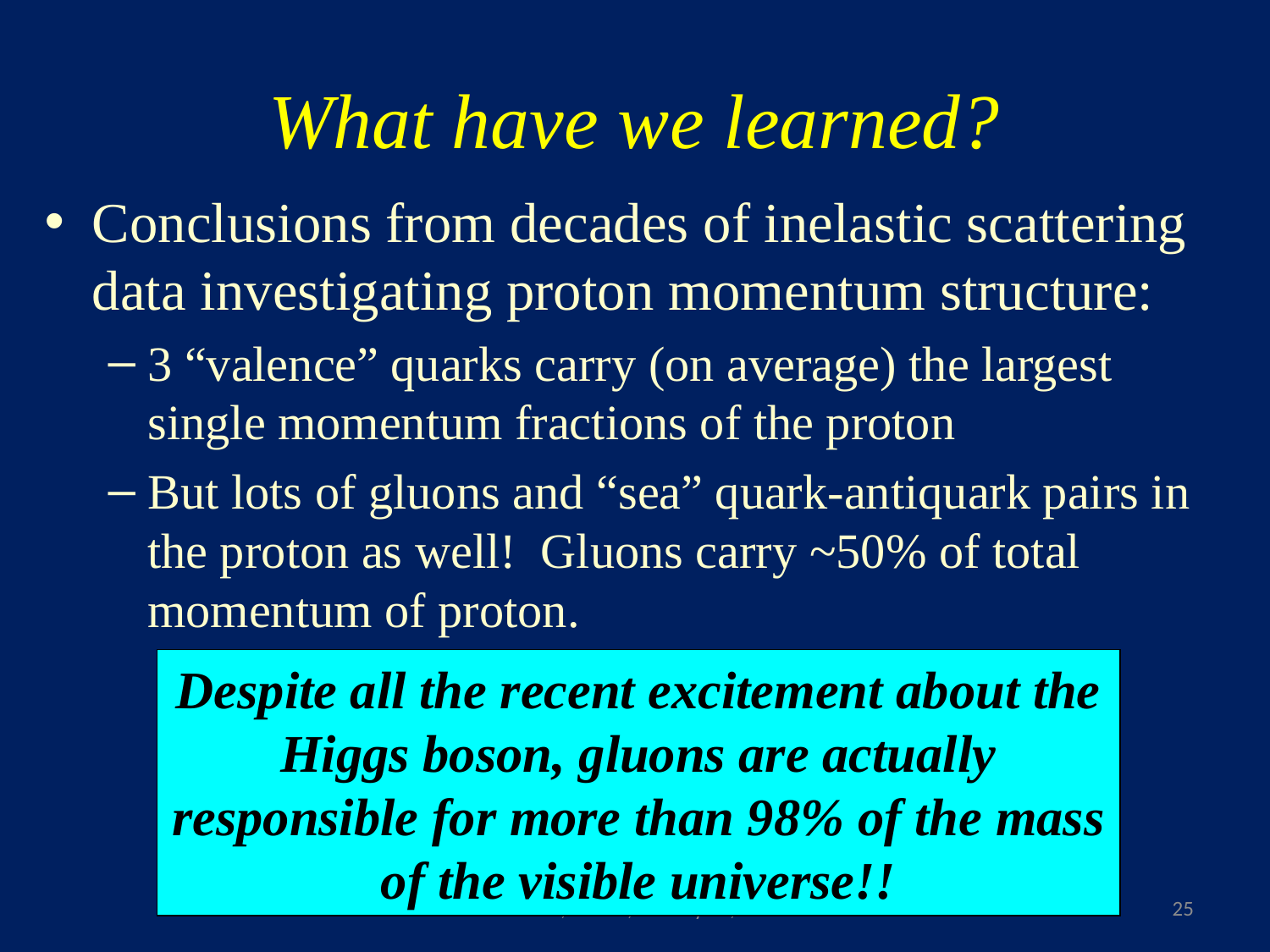

# What have we learned?
Conclusions from decades of inelastic scattering data investigating proton momentum structure:
3 “valence” quarks carry (on average) the largest single momentum fractions of the proton
But lots of gluons and “sea” quark-antiquark pairs in the proton as well!  Gluons carry ~50% of total momentum of proton.

Despite all the recent excitement about the Higgs boson, gluons are actually responsible for more than 98% of the mass of the visible universe!!
C. Aidala, CUWiP, January 16, 2016
25